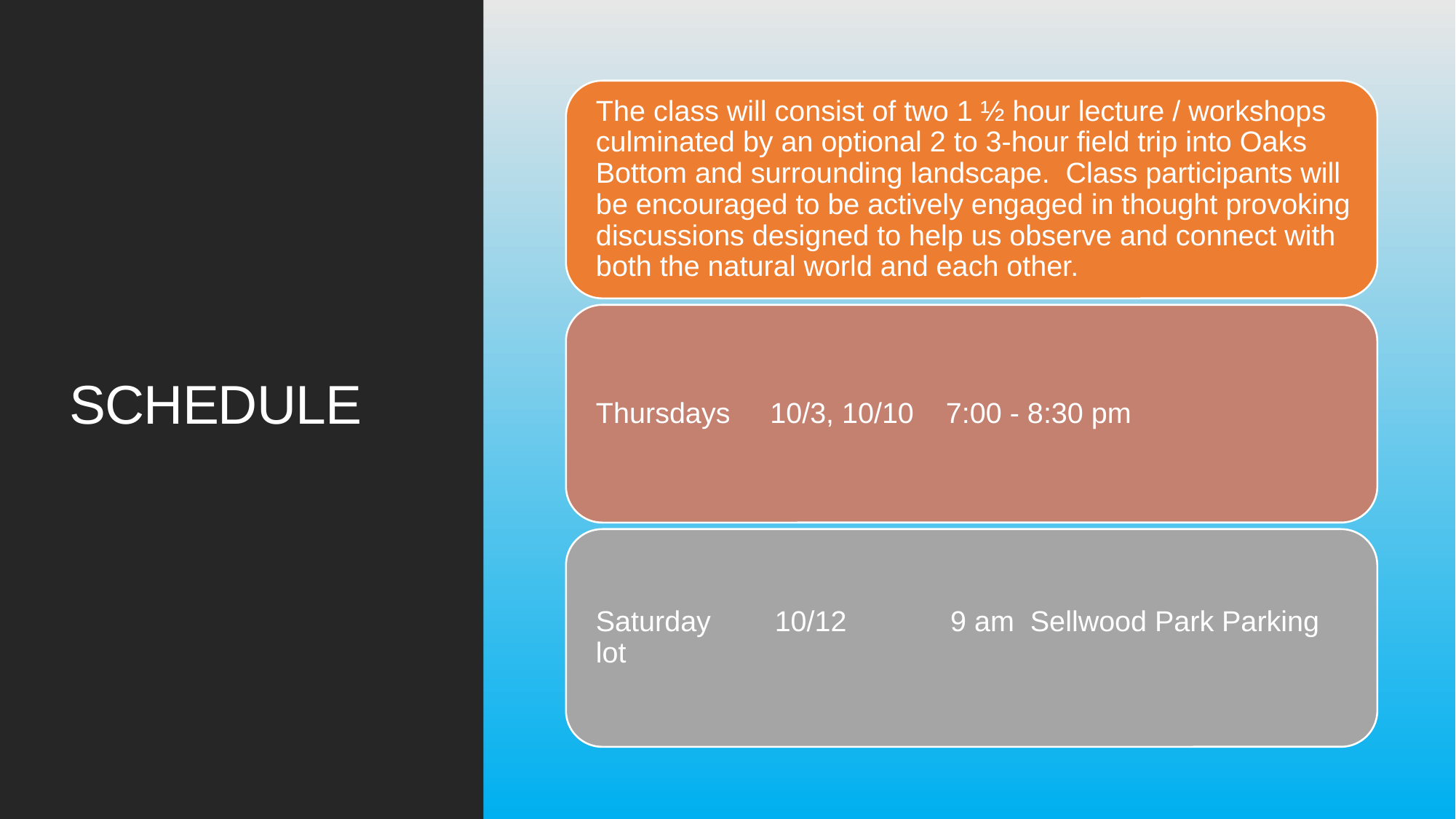

SCHEDULE
The class will consist of two 1 ½ hour lecture / workshops culminated by an optional 2 to 3-hour field trip into Oaks Bottom and surrounding landscape.  Class participants will be encouraged to be actively engaged in thought provoking discussions designed to help us observe and connect with both the natural world and each other.
Thursdays     10/3, 10/10    7:00 - 8:30 pm
Saturday        10/12             9 am  Sellwood Park Parking lot